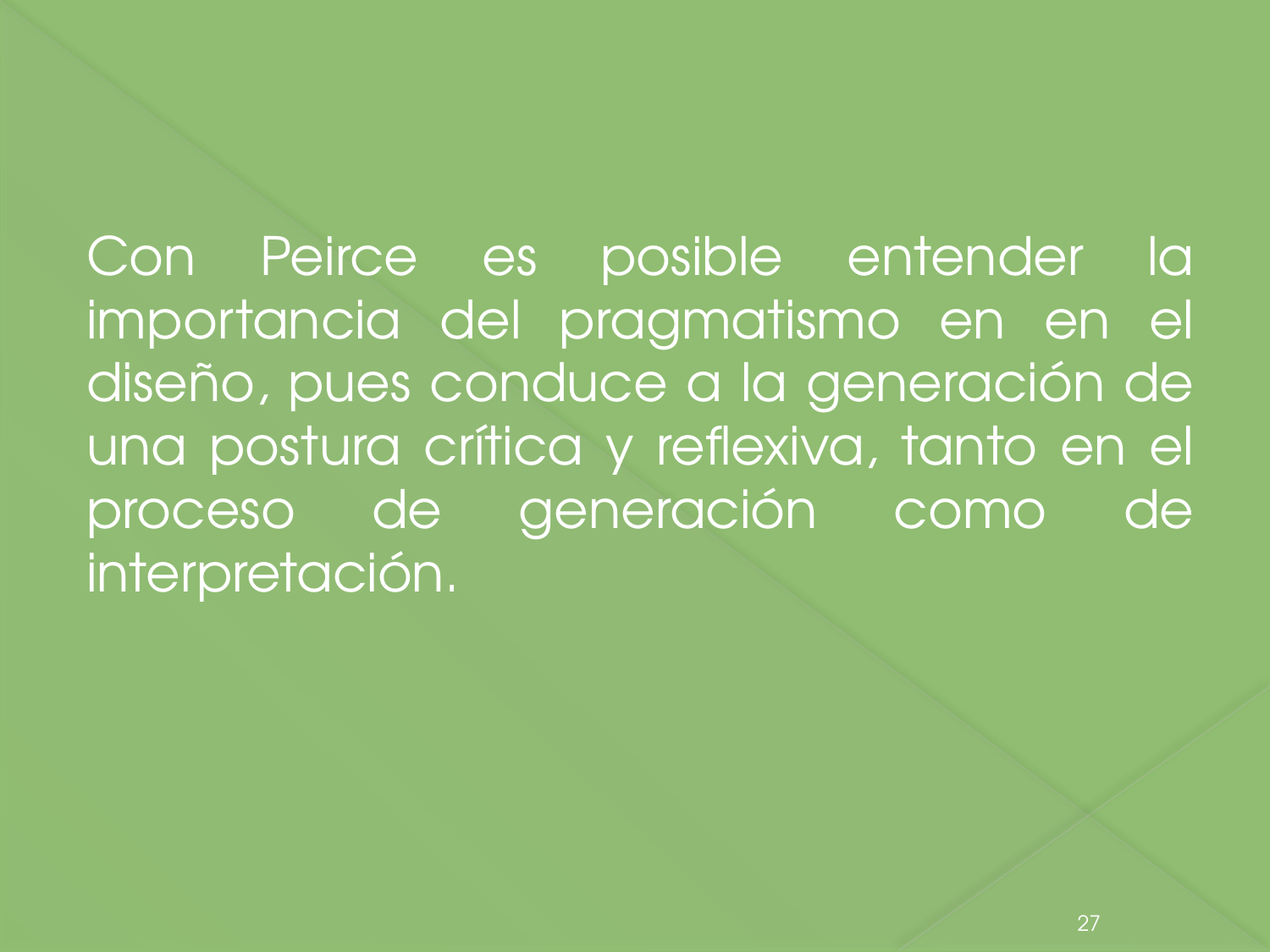

Con Peirce es posible entender la importancia del pragmatismo en en el diseño, pues conduce a la generación de una postura crítica y reflexiva, tanto en el proceso de generación como de interpretación.
27